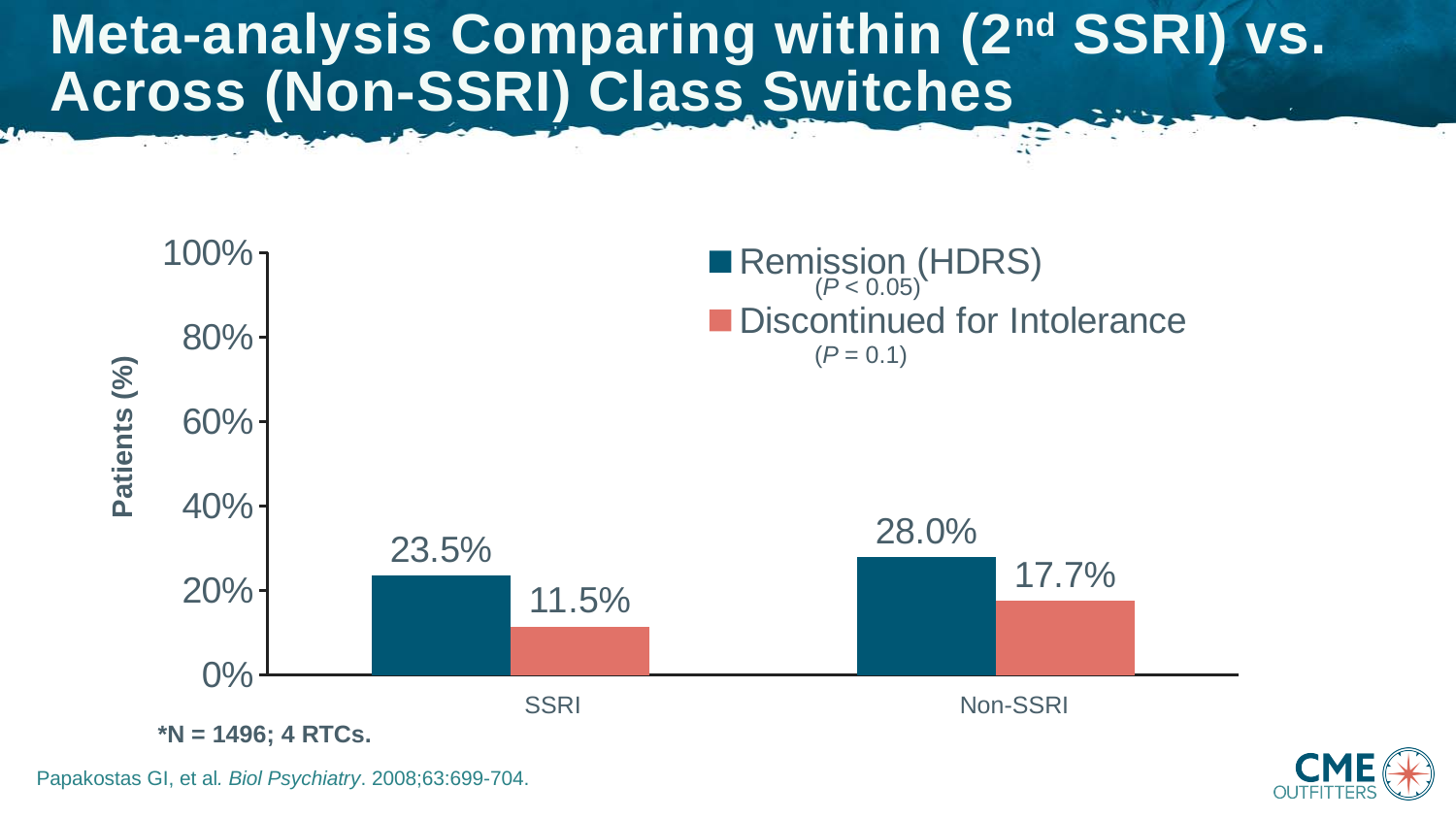

# Meta-analysis Comparing within (2nd SSRI) vs. Across (Non-SSRI) Class Switches

### Chart

| Category | Remission (HDRS) | Discontinued for Intolerance |
|---|---|---|
| SSRI | 0.23500000000000001 | 0.115 |
| Non-SSRI | 0.2800000000000001 | 0.1770000000000002 |
	(P < 0.05)
	(P = 0.1)
Patients (%)
SSRI
Non-SSRI
	*N = 1496; 4 RTCs.
Papakostas GI, et al. Biol Psychiatry. 2008;63:699-704.